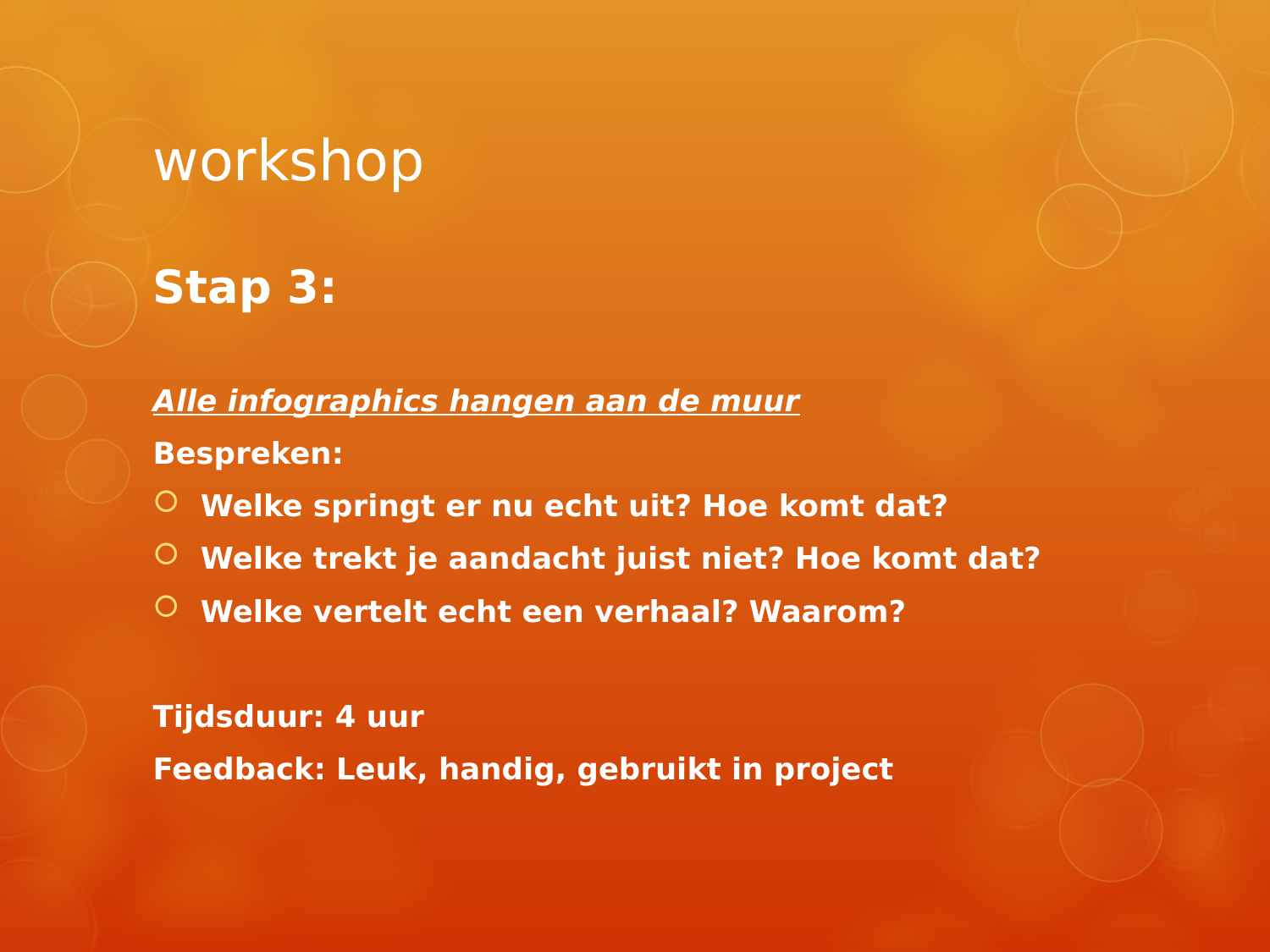

# workshop
Stap 3:

Alle infographics hangen aan de muur
Bespreken:
Welke springt er nu echt uit? Hoe komt dat?
Welke trekt je aandacht juist niet? Hoe komt dat?
Welke vertelt echt een verhaal? Waarom?

Tijdsduur: 4 uur
Feedback: Leuk, handig, gebruikt in project